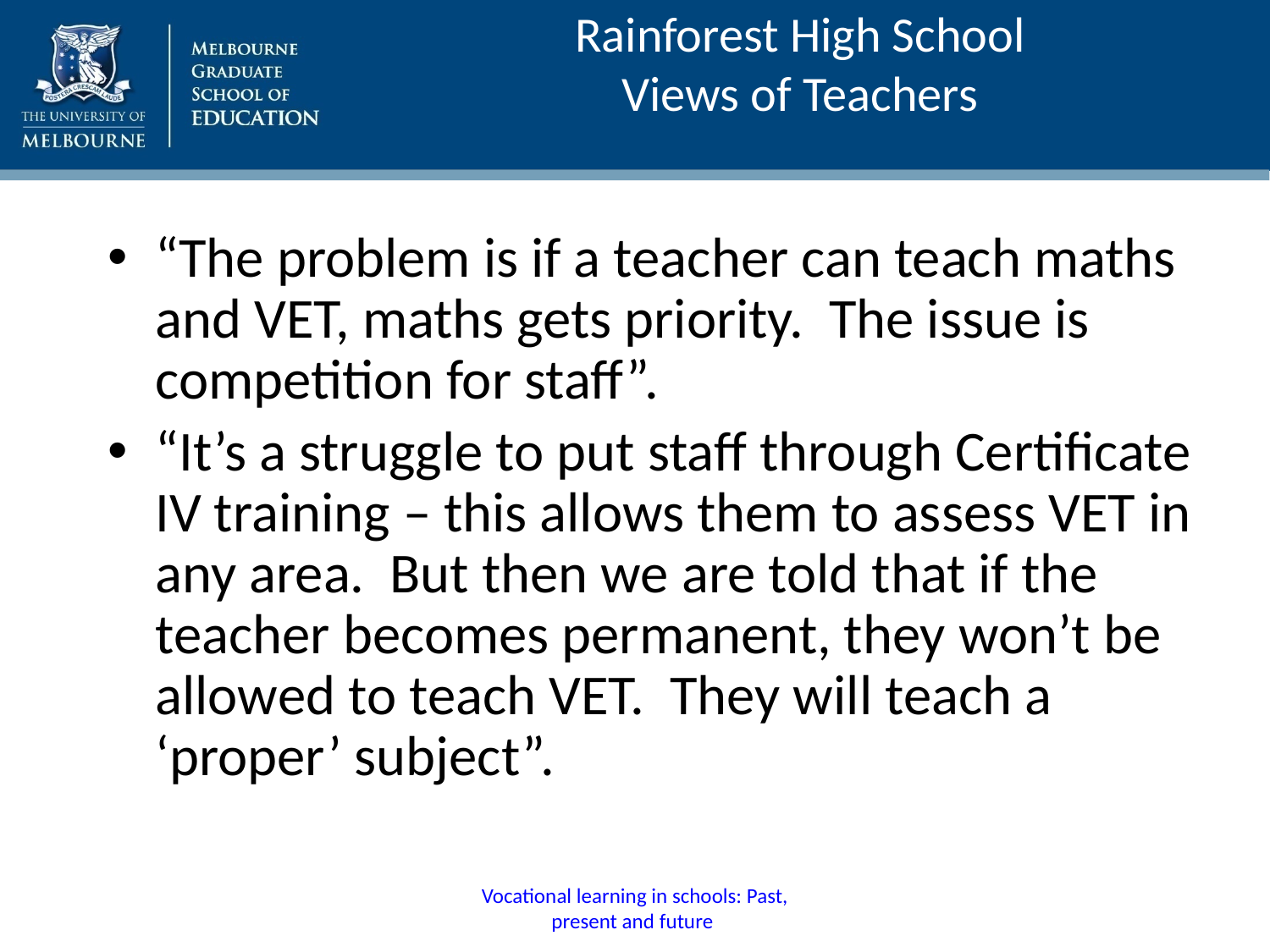

# Rainforest High School Views of Teachers
“The problem is if a teacher can teach maths and VET, maths gets priority.  The issue is competition for staff”.
“It’s a struggle to put staff through Certificate IV training – this allows them to assess VET in any area.  But then we are told that if the teacher becomes permanent, they won’t be allowed to teach VET.  They will teach a ‘proper’ subject”.

Vocational learning in schools: Past, present and future